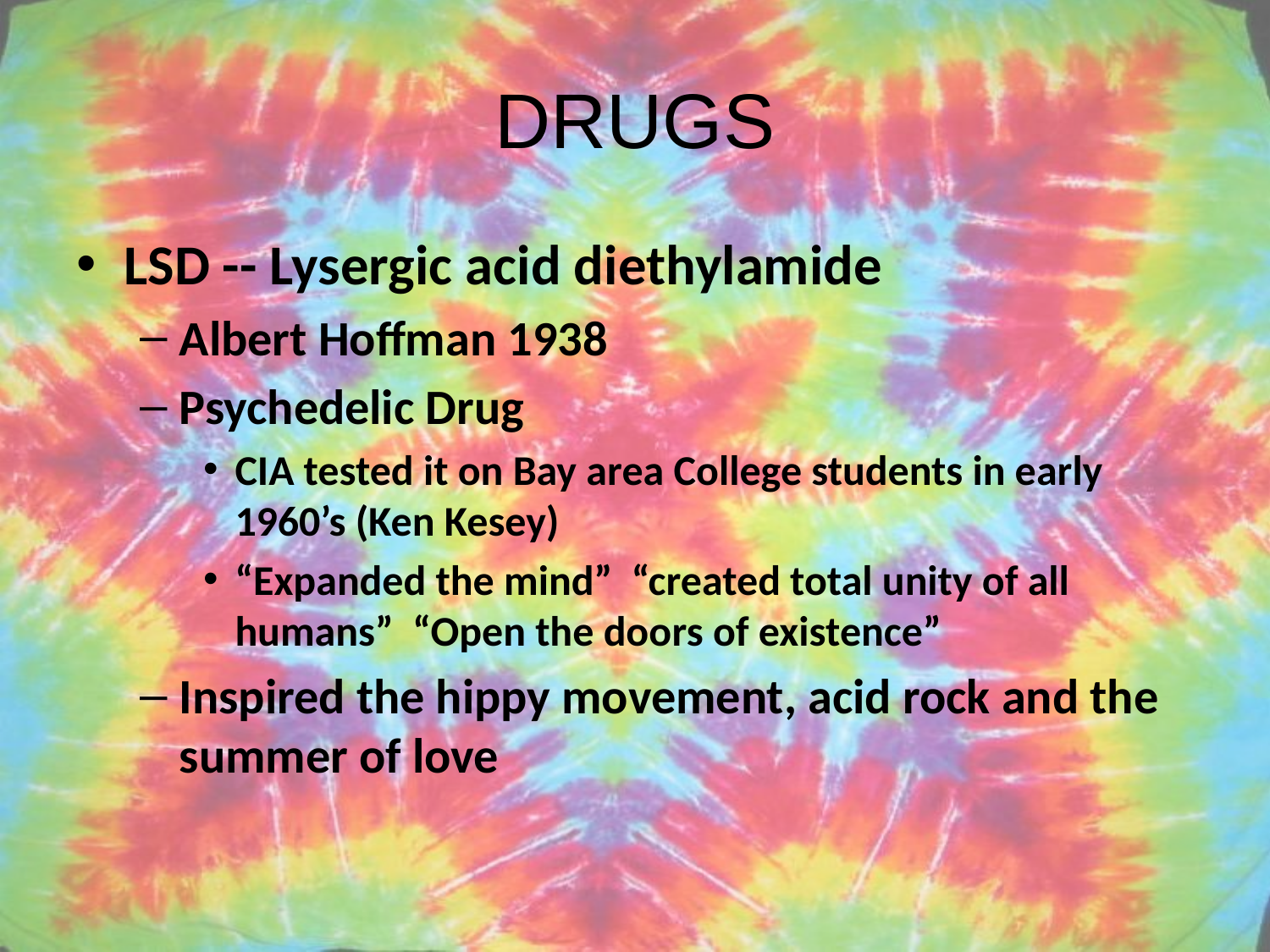

# DRUGS
LSD -- Lysergic acid diethylamide
Albert Hoffman 1938
Psychedelic Drug
CIA tested it on Bay area College students in early 1960’s (Ken Kesey)
“Expanded the mind”  “created total unity of all humans”  “Open the doors of existence”
Inspired the hippy movement, acid rock and the summer of love